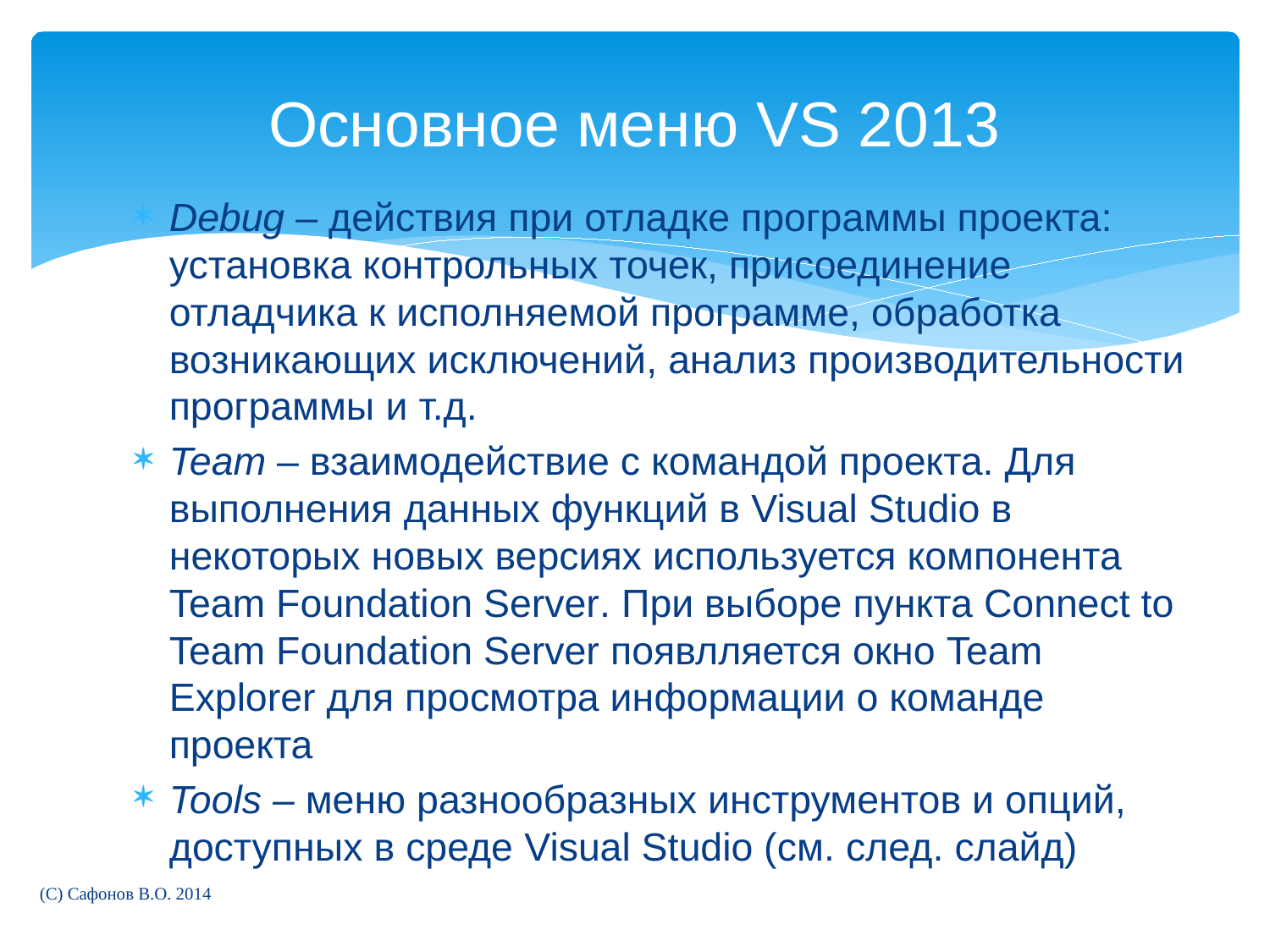

# Основное меню VS 2013
Debug – действия при отладке программы проекта: установка контрольных точек, присоединение отладчика к исполняемой программе, обработка возникающих исключений, анализ производительности программы и т.д.
Team – взаимодействие с командой проекта. Для выполнения данных функций в Visual Studio в некоторых новых версиях используется компонента Team Foundation Server. При выборе пункта Connect to Team Foundation Server появлляется окно Team Explorer для просмотра информации о команде проекта
Tools – меню разнообразных инструментов и опций, доступных в среде Visual Studio (см. след. слайд)
(C) Сафонов В.О. 2014